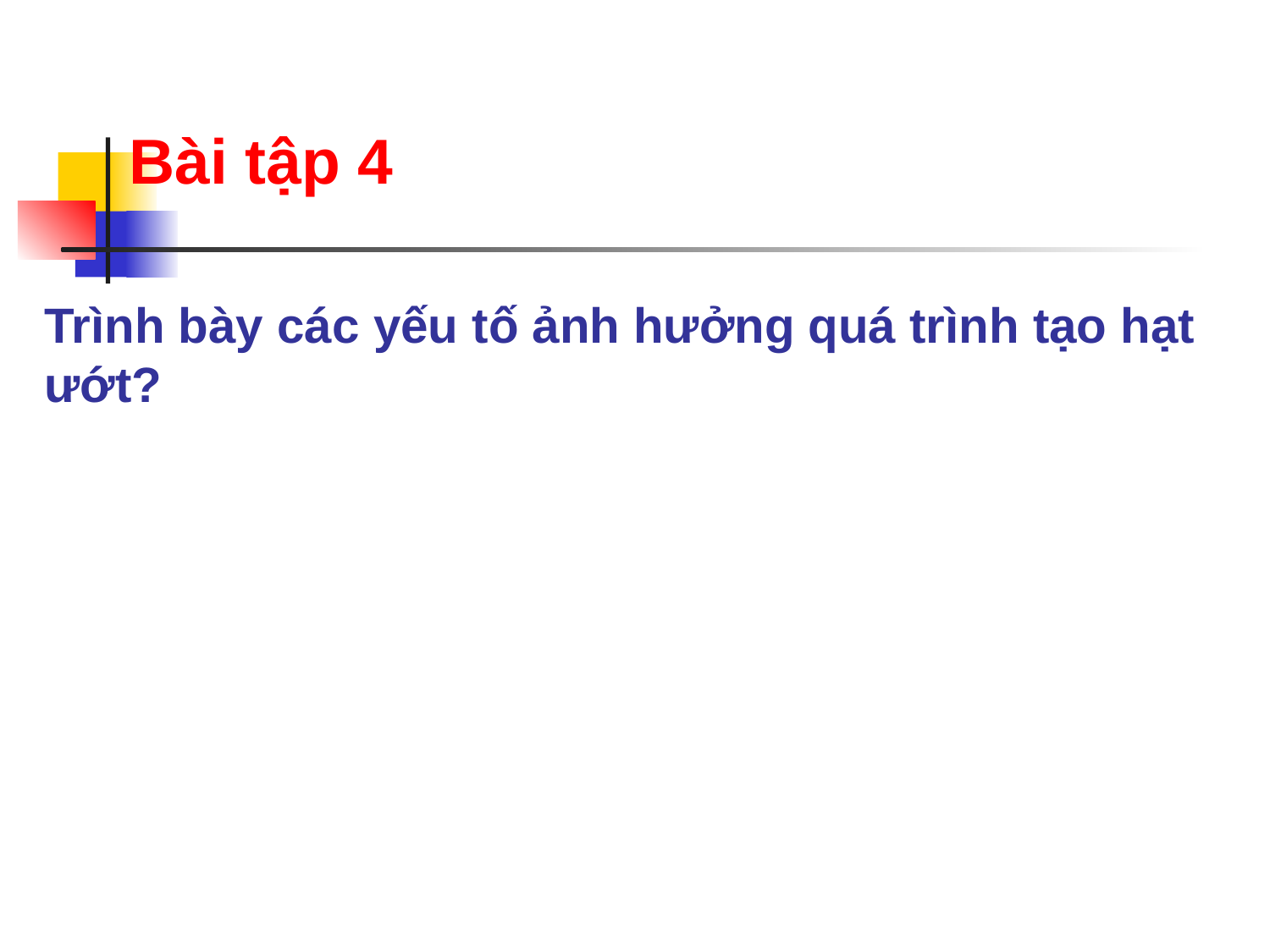

# Bài tập 4
Trình bày các yếu tố ảnh hưởng quá trình tạo hạt ướt?